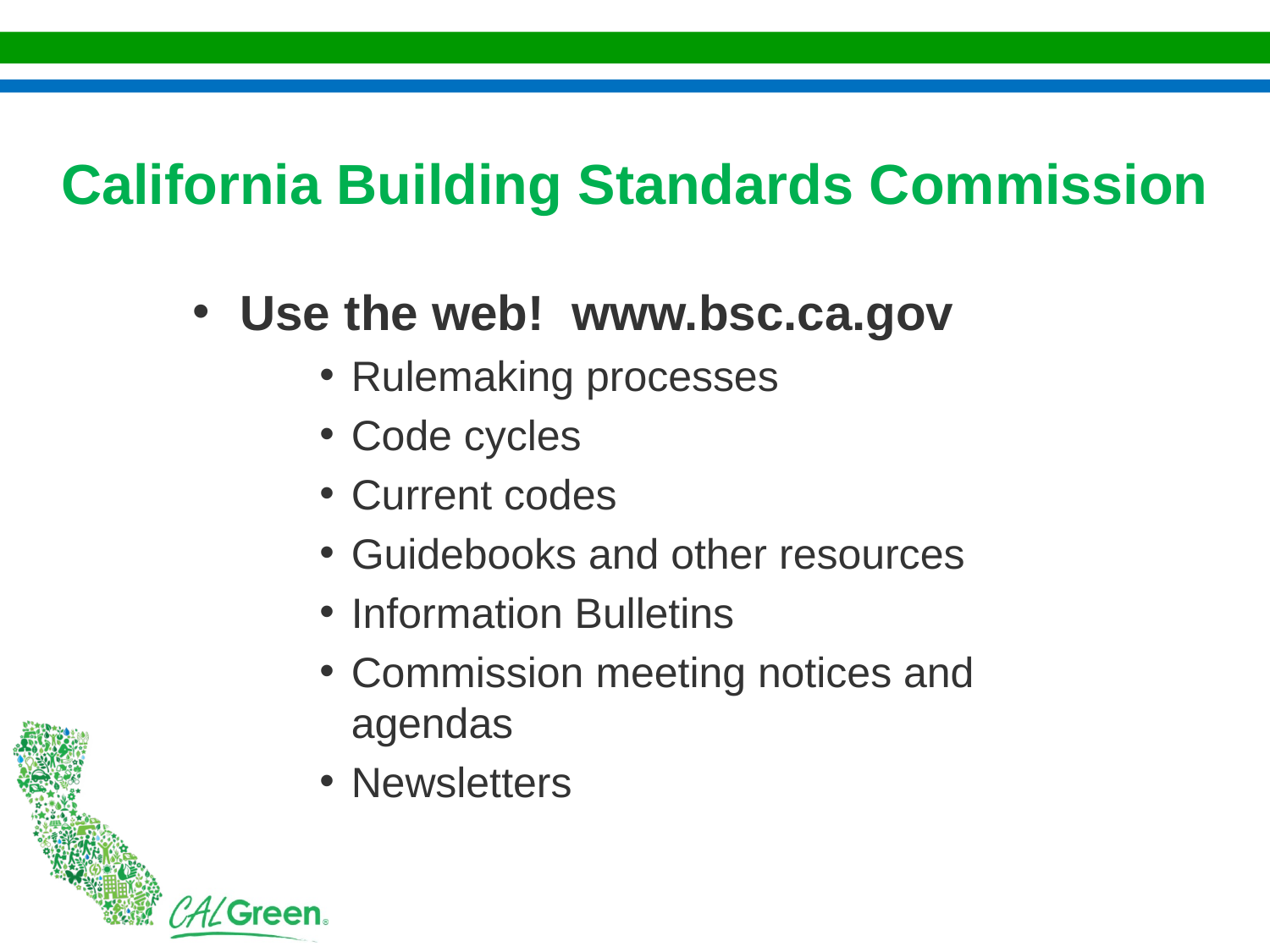

California Building Standards Commission
Use the web!  www.bsc.ca.gov
Rulemaking processes
Code cycles
Current codes
Guidebooks and other resources
Information Bulletins
Commission meeting notices and agendas
Newsletters